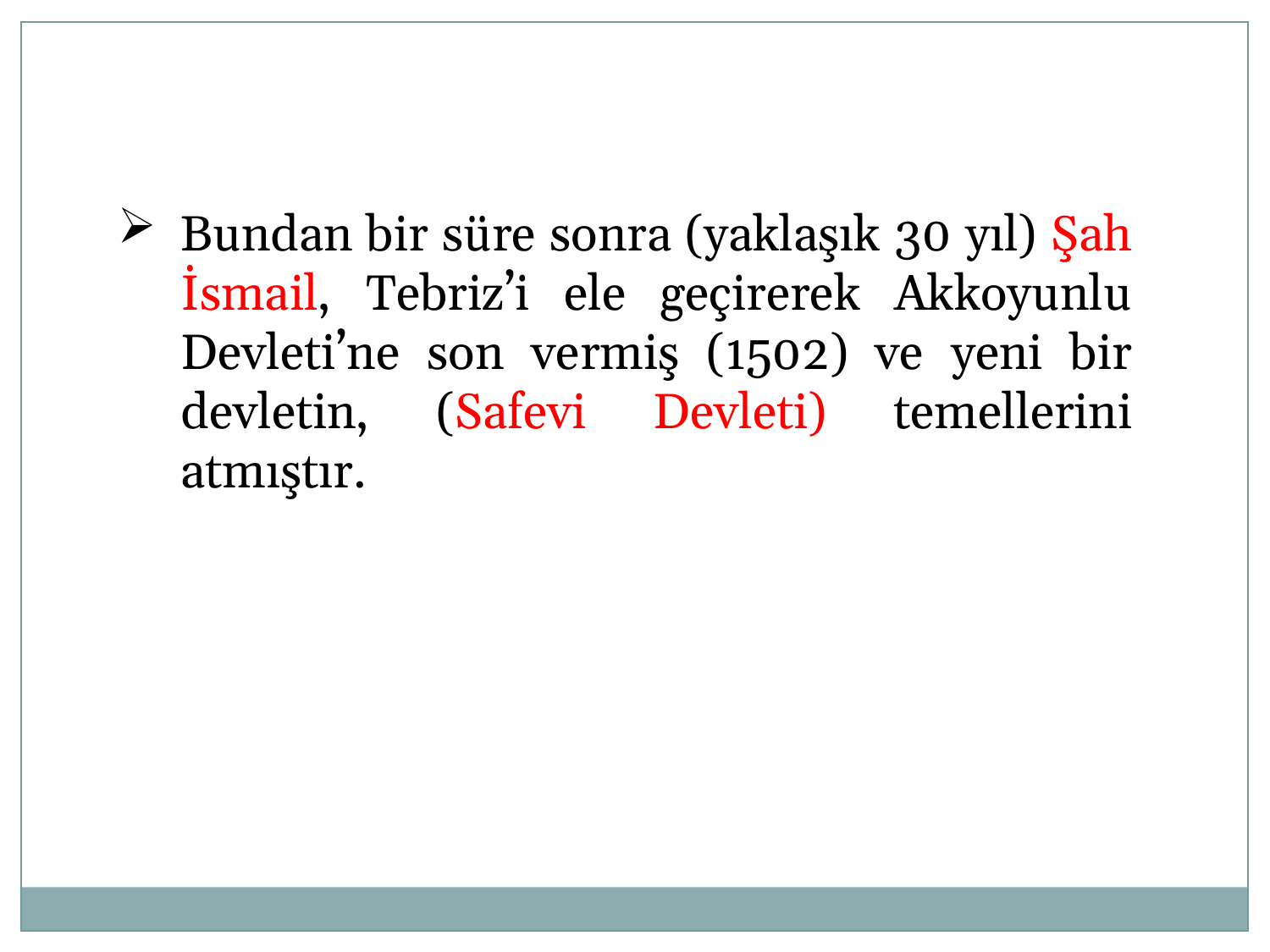

Bundan bir süre sonra (yaklaşık 30 yıl) Şah İsmail, Tebriz’i ele geçirerek Akkoyunlu Devleti’ne son vermiş (1502) ve yeni bir devletin, (Safevi Devleti) temellerini atmıştır.